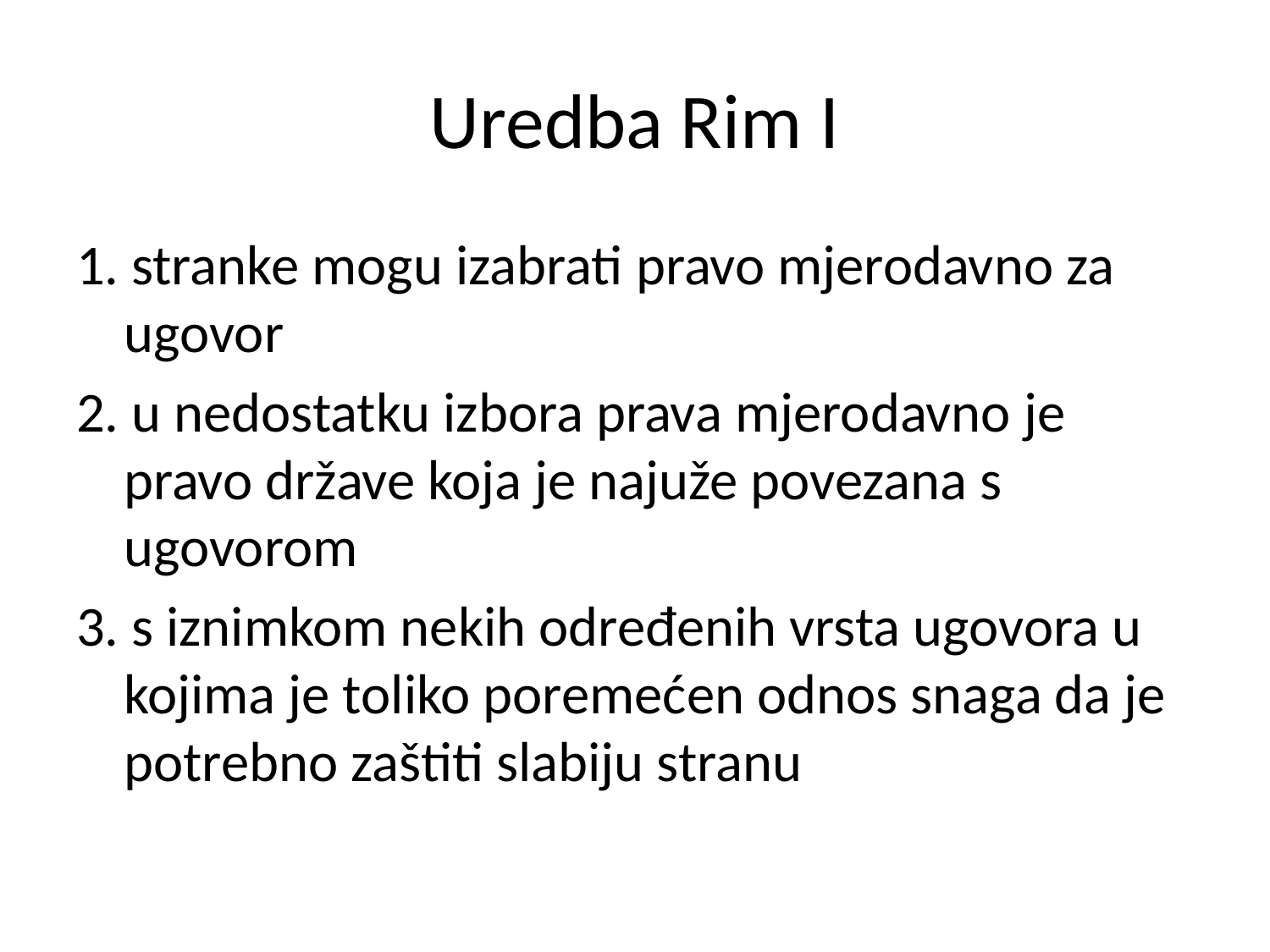

# Uredba Rim I
1. stranke mogu izabrati pravo mjerodavno za ugovor
2. u nedostatku izbora prava mjerodavno je pravo države koja je najuže povezana s ugovorom
3. s iznimkom nekih određenih vrsta ugovora u kojima je toliko poremećen odnos snaga da je potrebno zaštiti slabiju stranu